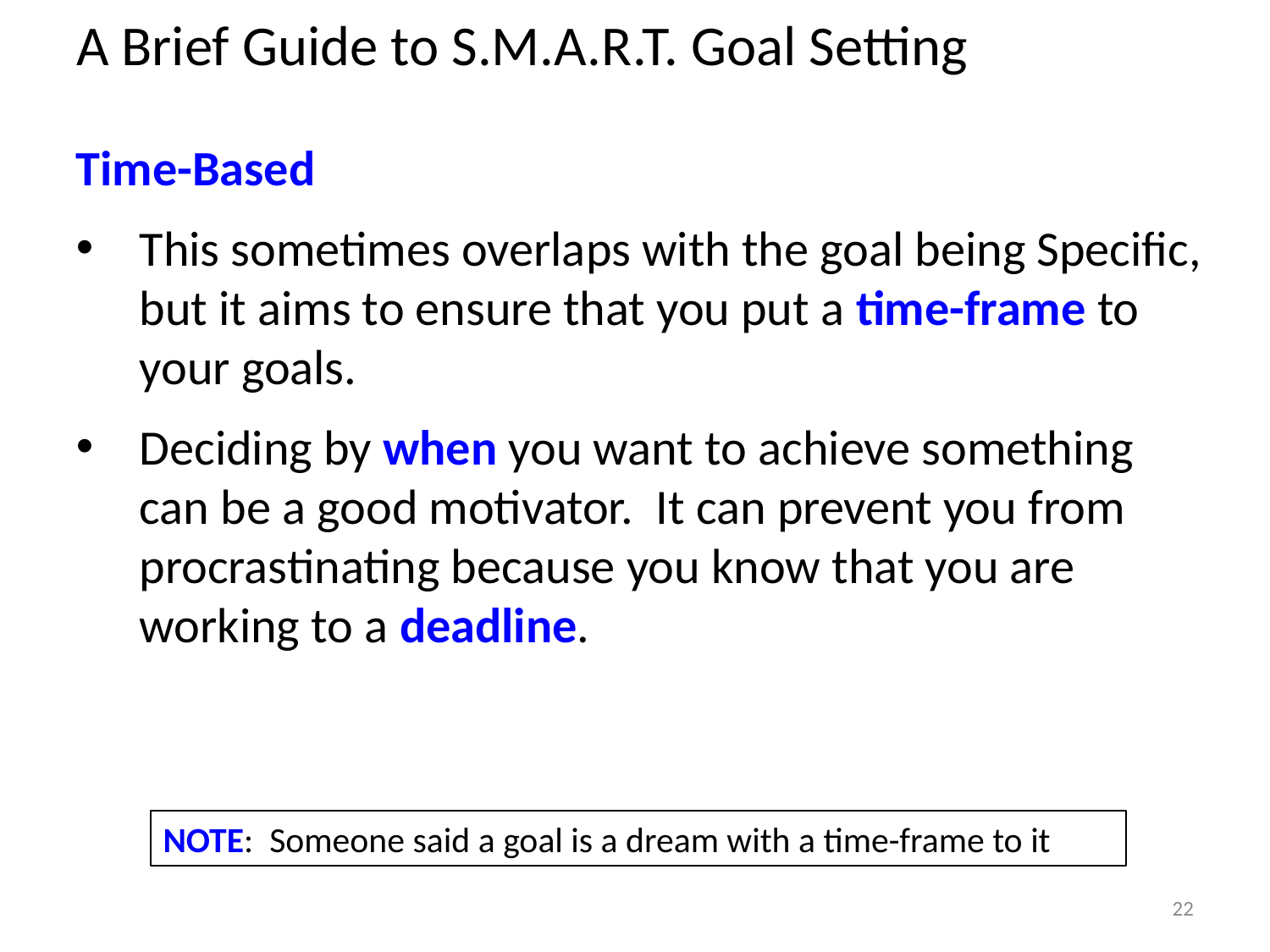

A Brief Guide to S.M.A.R.T. Goal Setting
Time-Based
This sometimes overlaps with the goal being Specific, but it aims to ensure that you put a time-frame to your goals.
Deciding by when you want to achieve something can be a good motivator.  It can prevent you from procrastinating because you know that you are working to a deadline.
NOTE:  Someone said a goal is a dream with a time-frame to it
22